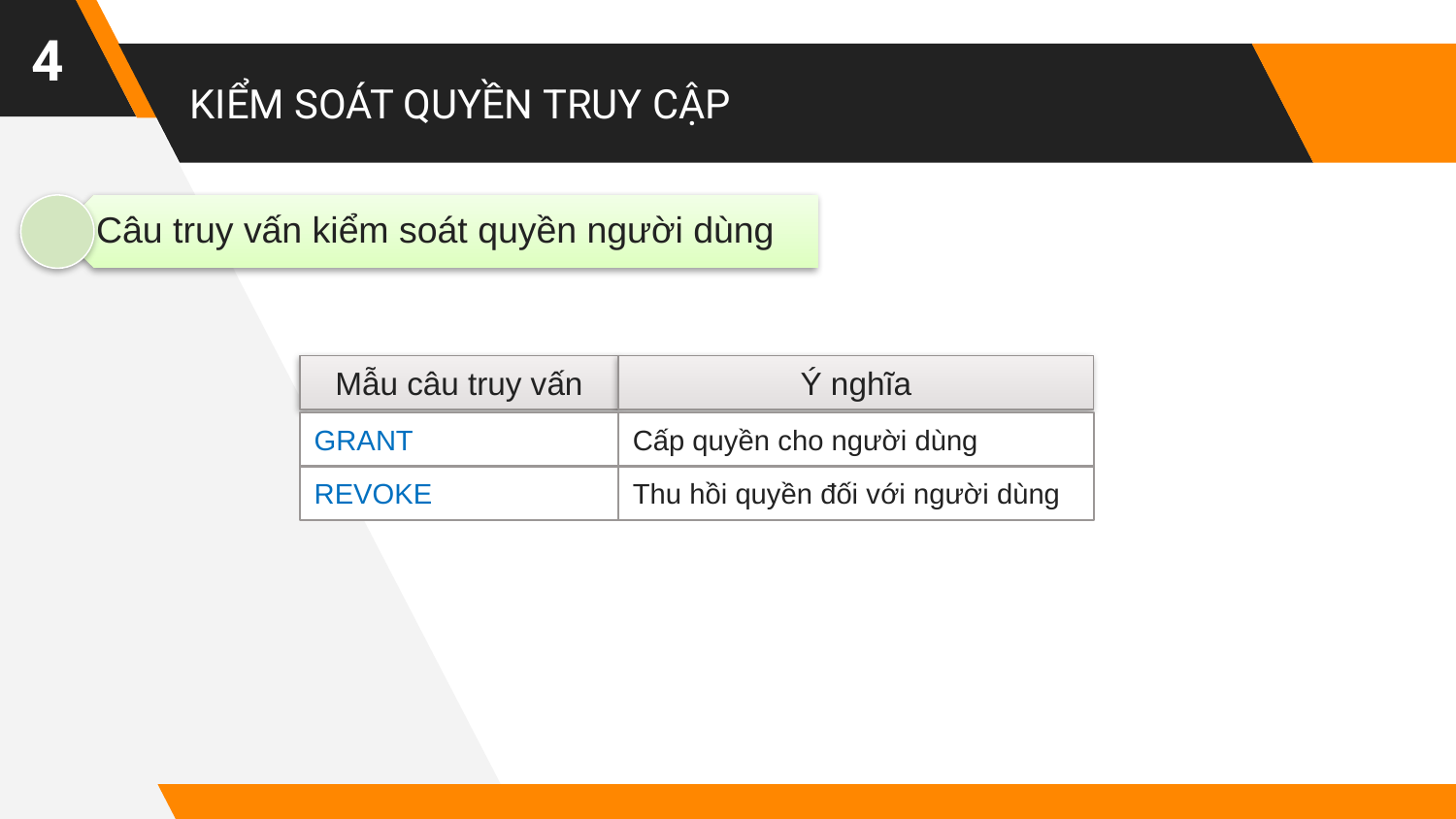

4
# KIỂM SOÁT QUYỀN TRUY CẬP
Câu truy vấn kiểm soát quyền người dùng
Mẫu câu truy vấn
Ý nghĩa
GRANT
Cấp quyền cho người dùng
REVOKE
Thu hồi quyền đối với người dùng